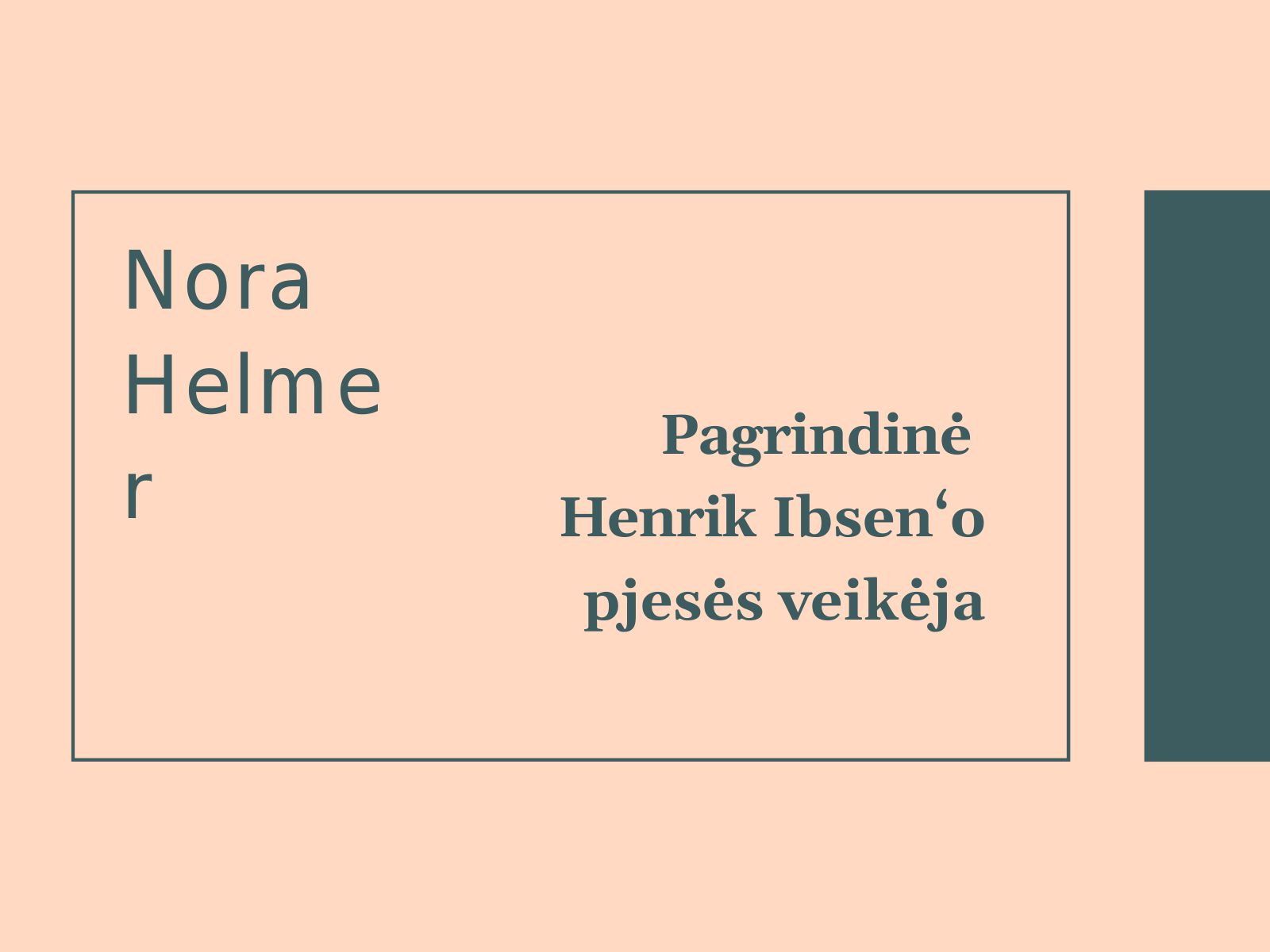

# Nora  Helmer
Pagrindinė  Henrik Ibsen‘o pjesės veikėja